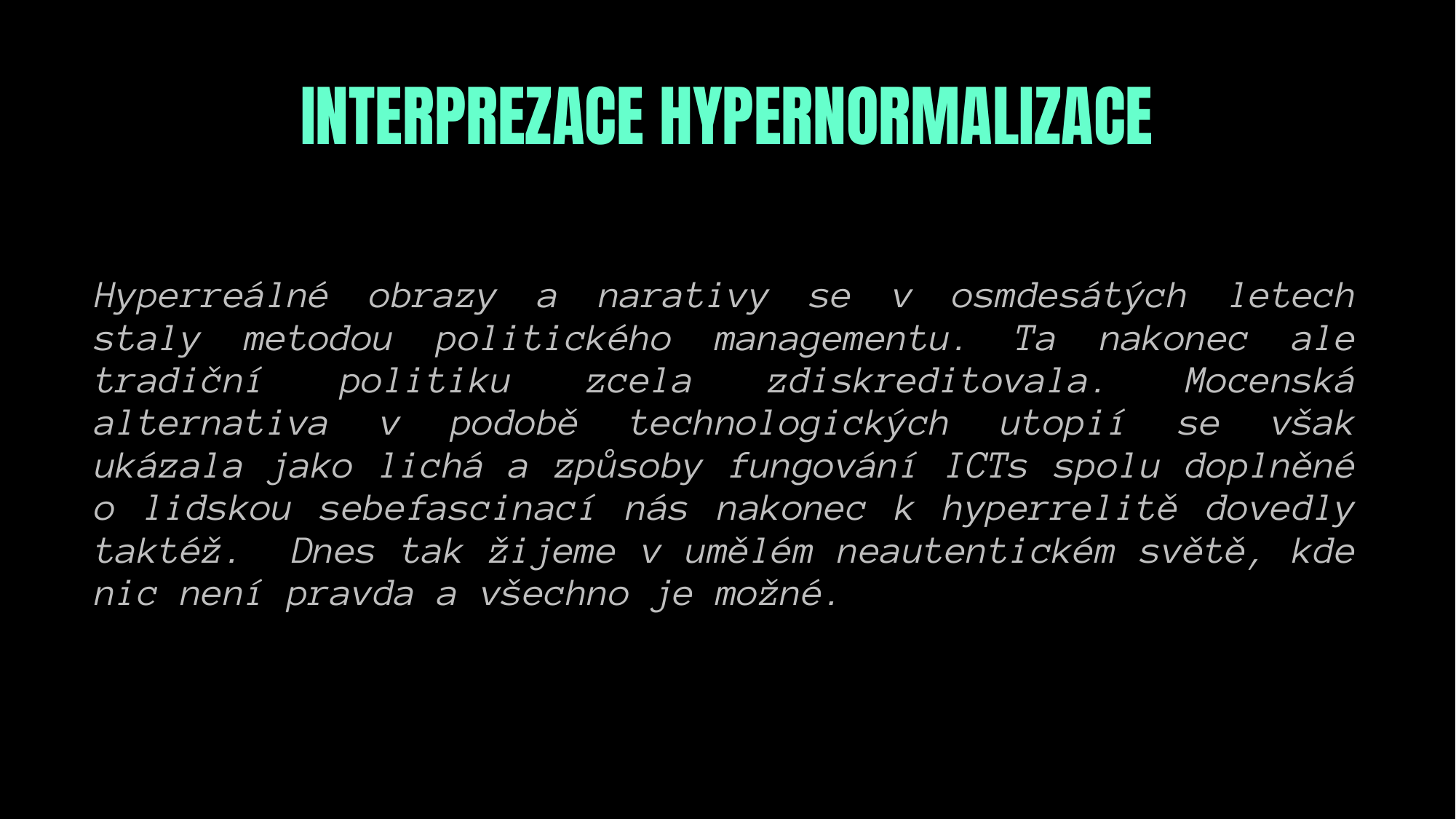

# INTERPREZACE HYPERNORMALIZACE
Hyperreálné obrazy a narativy se v osmdesátých letech staly metodou politického managementu. Ta nakonec ale tradiční politiku zcela zdiskreditovala. Mocenská alternativa v podobě technologických utopií se však ukázala jako lichá a způsoby fungování ICTs spolu doplněné o lidskou sebefascinací nás nakonec k hyperrelitě dovedly taktéž.  Dnes tak žijeme v umělém neautentickém světě, kde nic není pravda a všechno je možné.